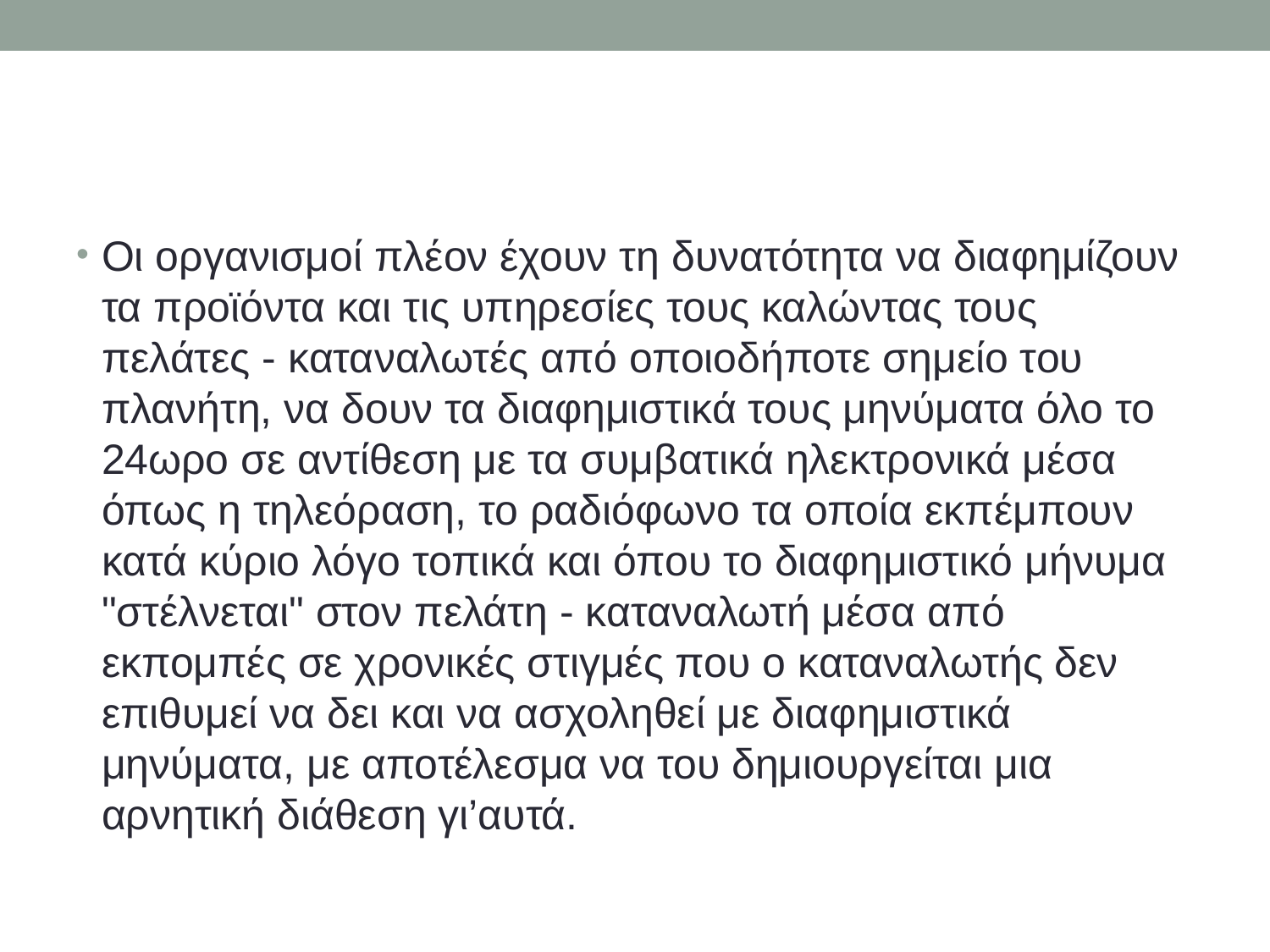

#
Οι οργανισμοί πλέον έχουν τη δυνατότητα να διαφημίζουν τα προϊόντα και τις υπηρεσίες τους καλώντας τους πελάτες - καταναλωτές από οποιοδήποτε σημείο του πλανήτη, να δουν τα διαφημιστικά τους μηνύματα όλο το 24ωρο σε αντίθεση με τα συμβατικά ηλεκτρονικά μέσα όπως η τηλεόραση, το ραδιόφωνο τα οποία εκπέμπουν κατά κύριο λόγο τοπικά και όπου το διαφημιστικό μήνυμα "στέλνεται" στον πελάτη - καταναλωτή μέσα από εκπομπές σε χρονικές στιγμές που ο καταναλωτής δεν επιθυμεί να δει και να ασχοληθεί με διαφημιστικά μηνύματα, με αποτέλεσμα να του δημιουργείται μια αρνητική διάθεση γι’αυτά.